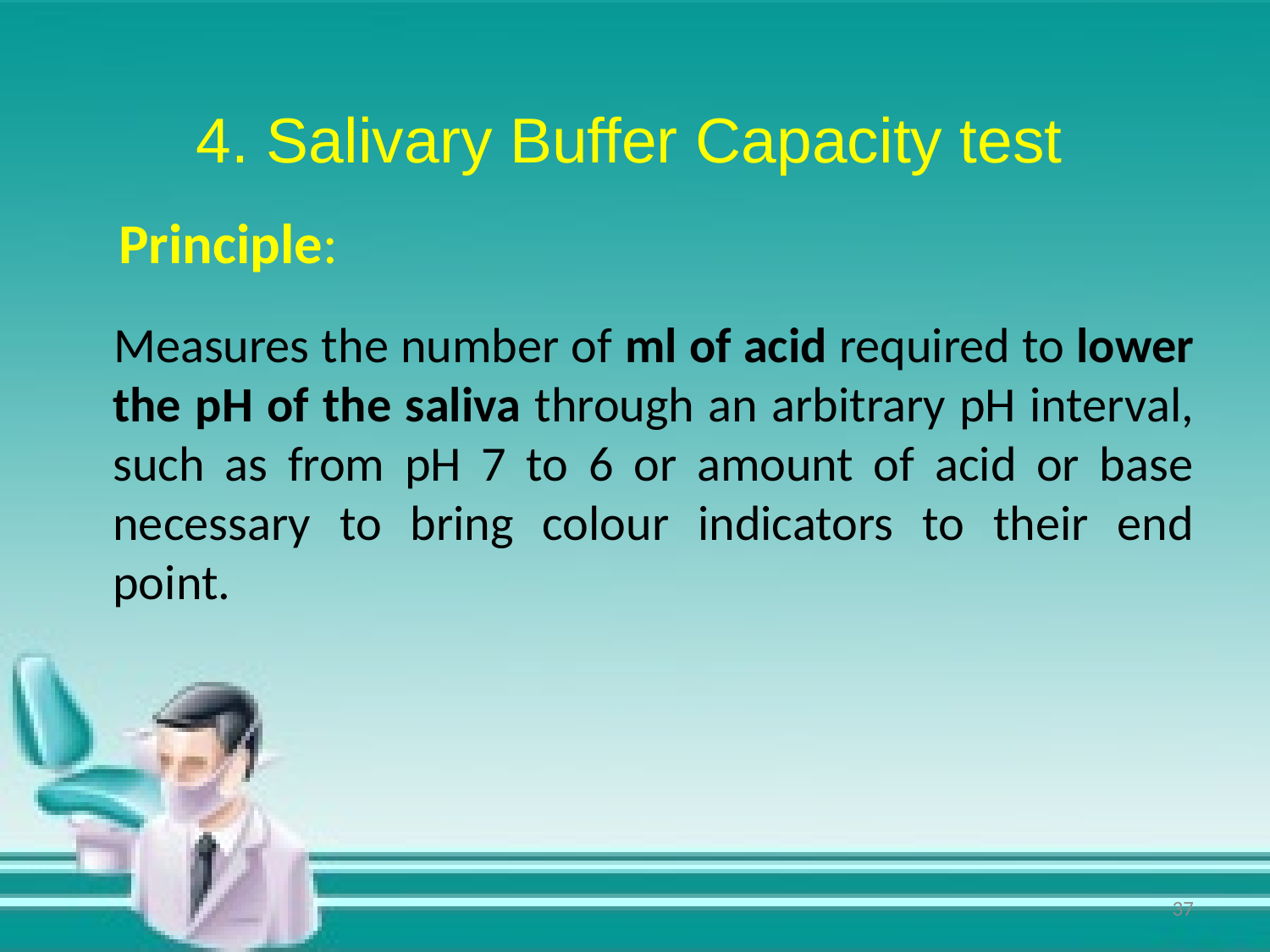

# 4. Salivary Buffer Capacity test
Principle:

    Measures the number of ml of acid required to lower the pH of the saliva through an arbitrary pH interval, such as from pH 7 to 6 or amount of acid or base necessary to bring colour indicators to their end point.

37